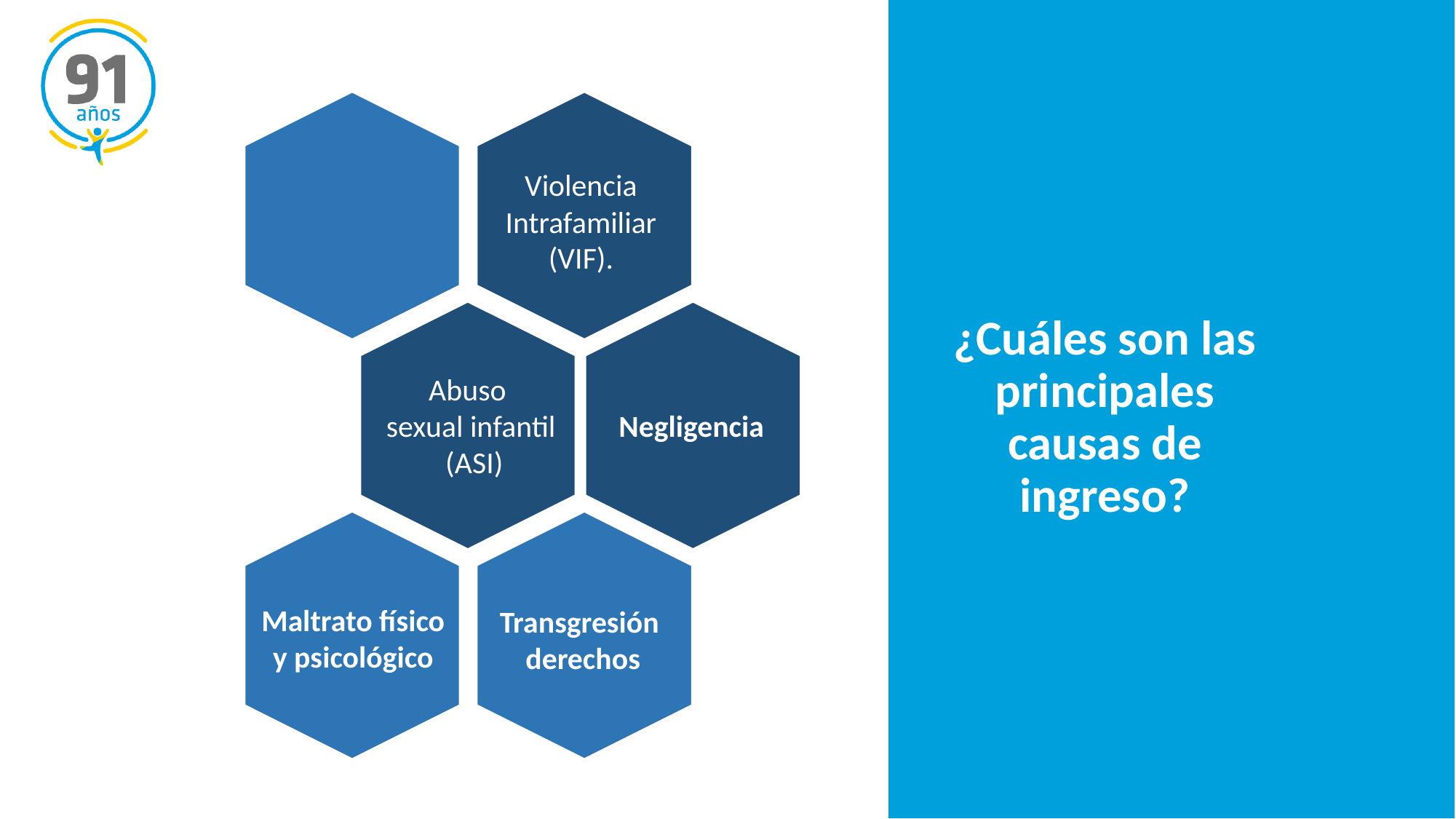

Violencia
Intrafamiliar
(VIF).
Abuso
sexual infantil
 (ASI)
# ¿Cuáles son las principales causas de ingreso?
Negligencia
Maltrato físico
y psicológico
Transgresión
derechos